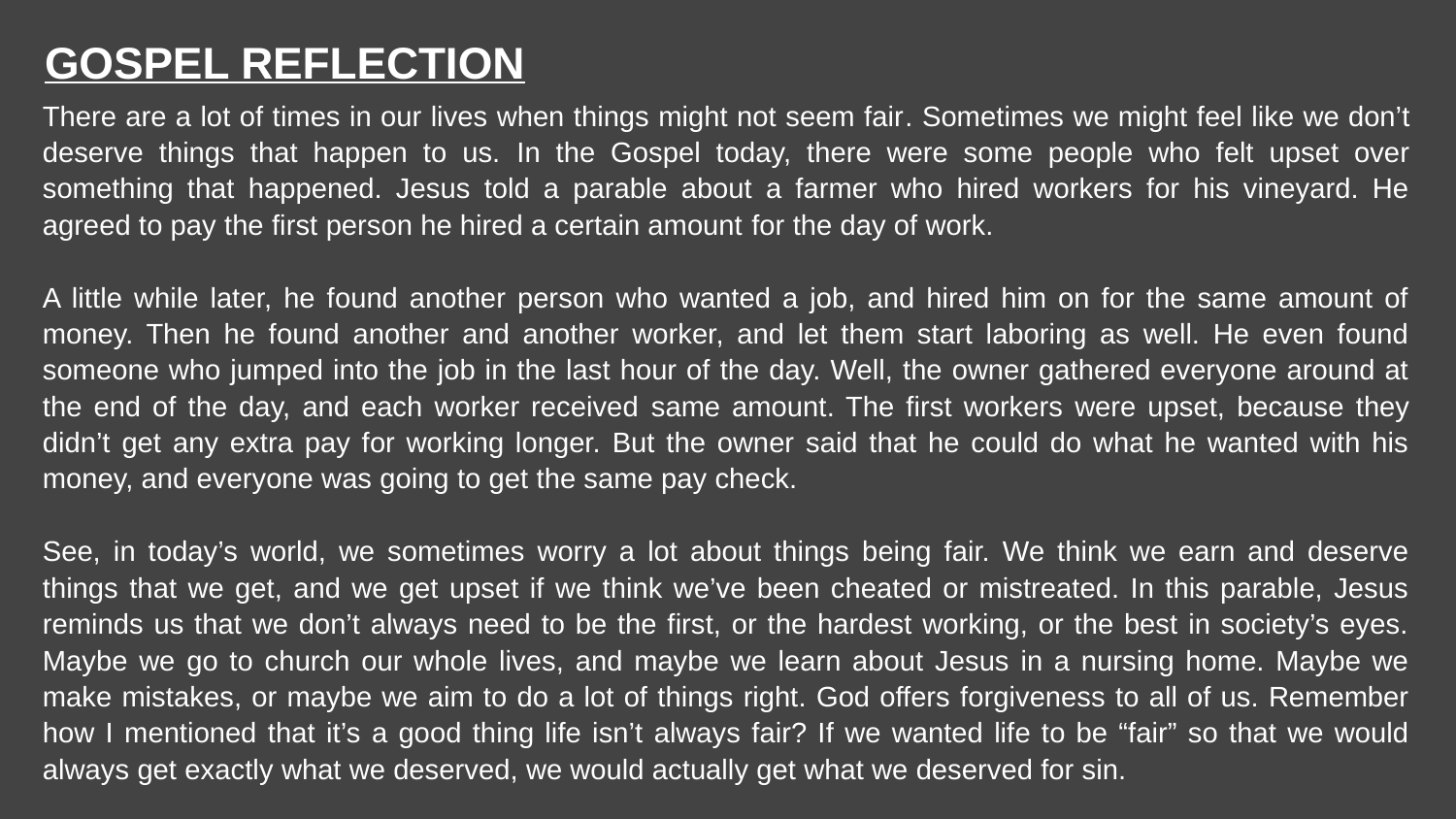

GOSPEL REFLECTION
There are a lot of times in our lives when things might not seem fair. Sometimes we might feel like we don’t deserve things that happen to us. In the Gospel today, there were some people who felt upset over something that happened. Jesus told a parable about a farmer who hired workers for his vineyard. He agreed to pay the first person he hired a certain amount for the day of work.

A little while later, he found another person who wanted a job, and hired him on for the same amount of money. Then he found another and another worker, and let them start laboring as well. He even found someone who jumped into the job in the last hour of the day. Well, the owner gathered everyone around at the end of the day, and each worker received same amount. The first workers were upset, because they didn’t get any extra pay for working longer. But the owner said that he could do what he wanted with his money, and everyone was going to get the same pay check.

See, in today’s world, we sometimes worry a lot about things being fair. We think we earn and deserve things that we get, and we get upset if we think we’ve been cheated or mistreated. In this parable, Jesus reminds us that we don’t always need to be the first, or the hardest working, or the best in society’s eyes. Maybe we go to church our whole lives, and maybe we learn about Jesus in a nursing home. Maybe we make mistakes, or maybe we aim to do a lot of things right. God offers forgiveness to all of us. Remember how I mentioned that it’s a good thing life isn’t always fair? If we wanted life to be “fair” so that we would always get exactly what we deserved, we would actually get what we deserved for sin.